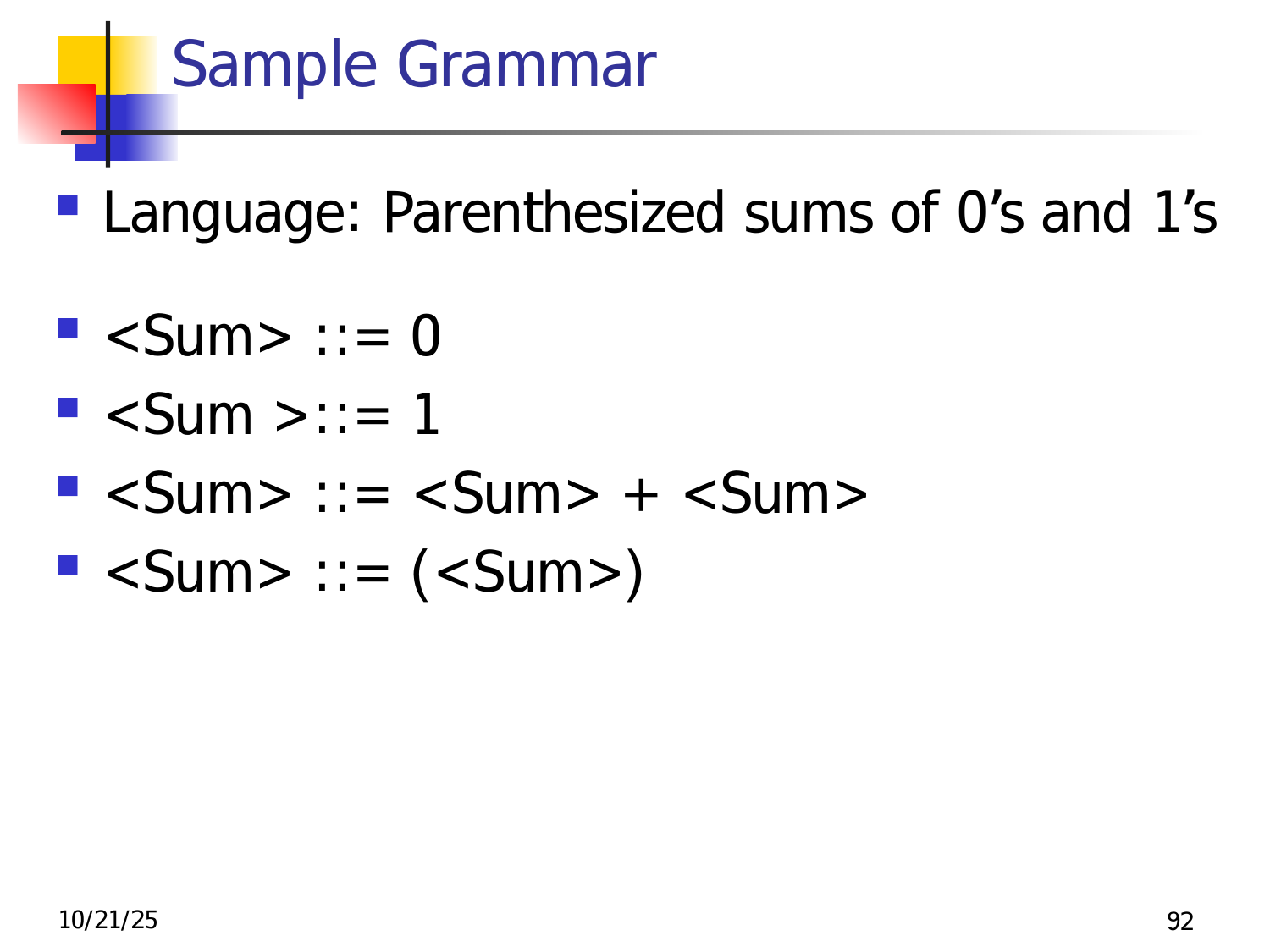

# Sample Grammar
Language: Parenthesized sums of 0’s and 1’s

<Sum> ::= 0
<Sum >::= 1
<Sum> ::= <Sum> + <Sum>
<Sum> ::= (<Sum>)
10/21/25
92